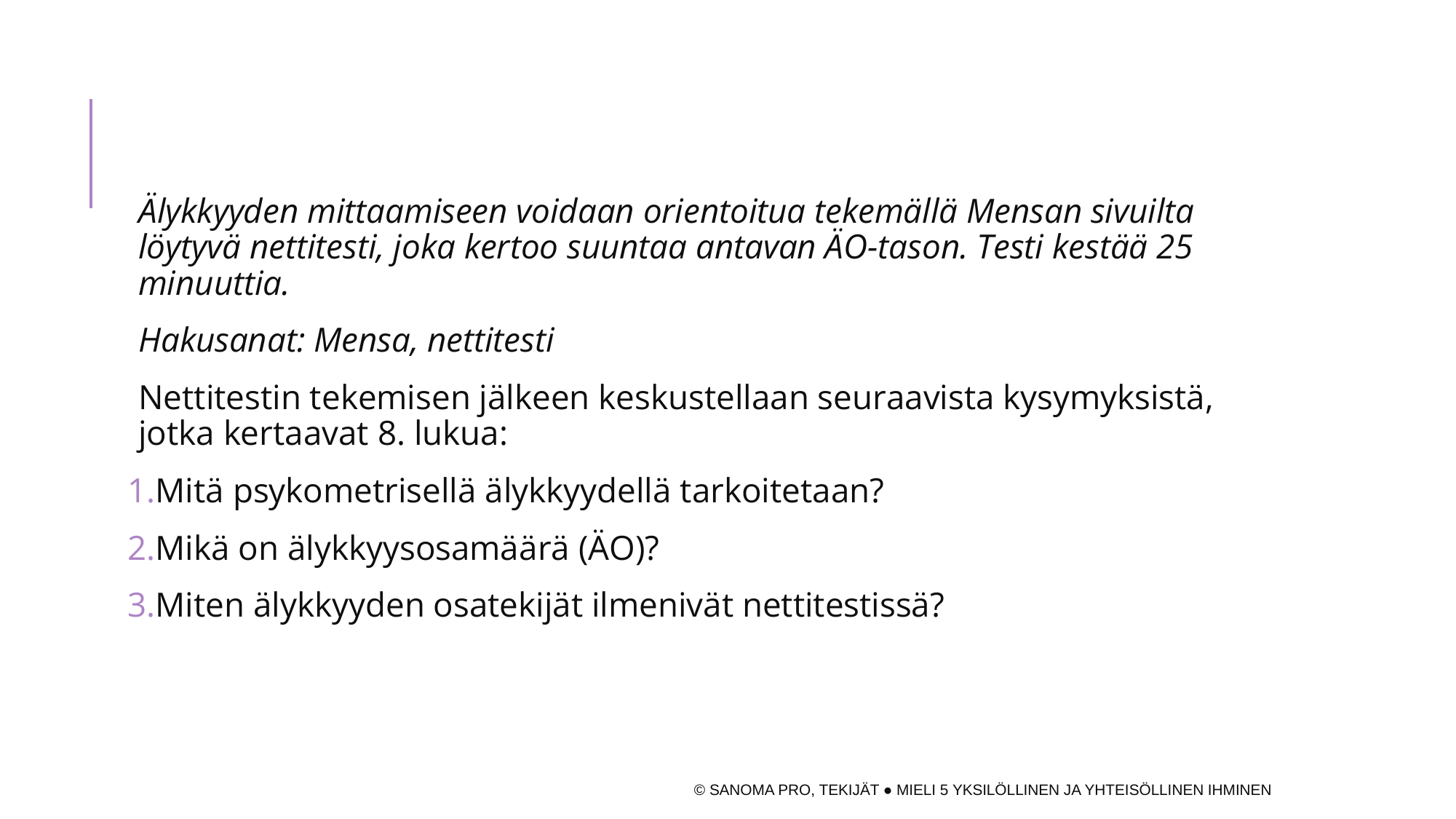

#
Älykkyyden mittaamiseen voidaan orientoitua tekemällä Mensan sivuilta löytyvä nettitesti, joka kertoo suuntaa antavan ÄO-tason. Testi kestää 25 minuuttia.
Hakusanat: Mensa, nettitesti
Nettitestin tekemisen jälkeen keskustellaan seuraavista kysymyksistä, jotka kertaavat 8. lukua:
Mitä psykometrisellä älykkyydellä tarkoitetaan?
Mikä on älykkyysosamäärä (ÄO)?
Miten älykkyyden osatekijät ilmenivät nettitestissä?

© SANOMA PRO, TEKIJÄT ● MIELI 5 YKSILÖLLINEN JA YHTEISÖLLINEN IHMINEN